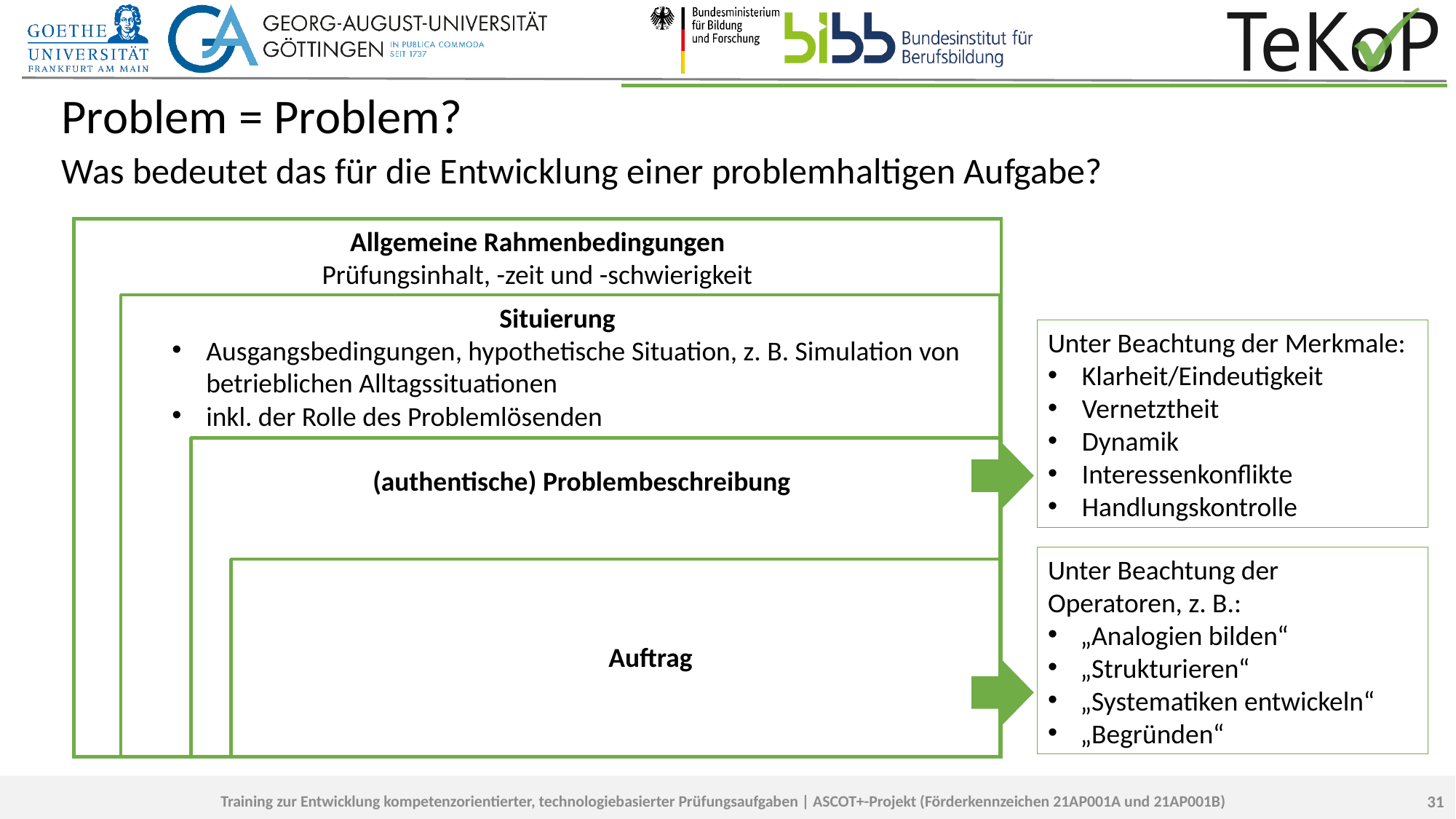

# Problem = Problem?
Was bedeutet das für die Entwicklung einer problemhaltigen Aufgabe?

Allgemeine Rahmenbedingungen
Prüfungsinhalt, -zeit und -schwierigkeit

			Situierung
Ausgangsbedingungen, hypothetische Situation, z. B. Simulation von betrieblichen Alltagssituationen
inkl. der Rolle des Problemlösenden
Unter Beachtung der Merkmale:
Klarheit/Eindeutigkeit
Vernetztheit
Dynamik
Interessenkonflikte
Handlungskontrolle

(authentische) Problembeschreibung

Unter Beachtung der Operatoren, z. B.:
„Analogien bilden“
„Strukturieren“
„Systematiken entwickeln“
„Begründen“

Auftrag

31
Training zur Entwicklung kompetenzorientierter, technologiebasierter Prüfungsaufgaben | ASCOT+-Projekt (Förderkennzeichen 21AP001A und 21AP001B)